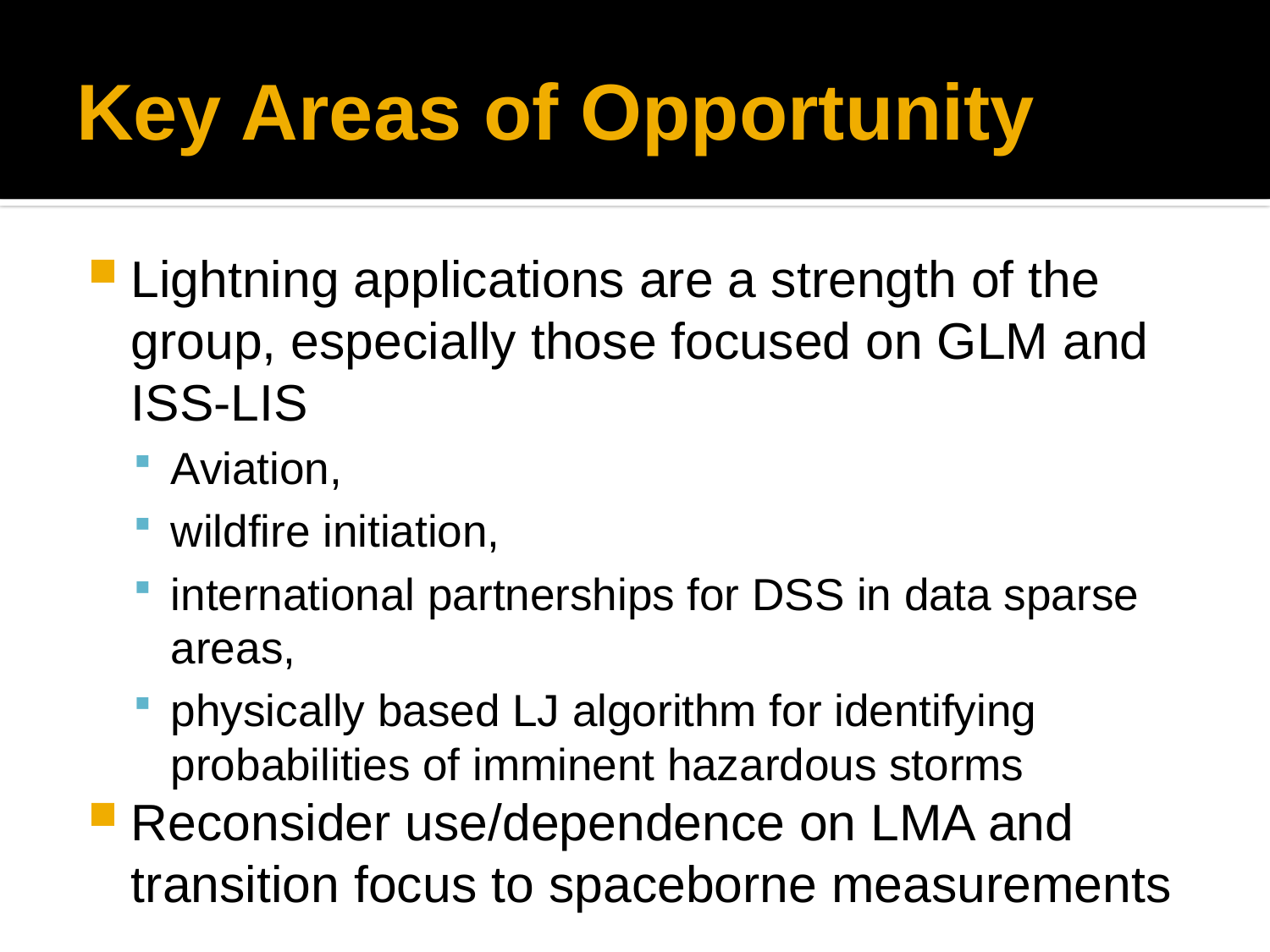

# Key Areas of Opportunity
Lightning applications are a strength of the group, especially those focused on GLM and ISS-LIS
Aviation,
wildfire initiation,
international partnerships for DSS in data sparse areas,
physically based LJ algorithm for identifying probabilities of imminent hazardous storms
Reconsider use/dependence on LMA and transition focus to spaceborne measurements